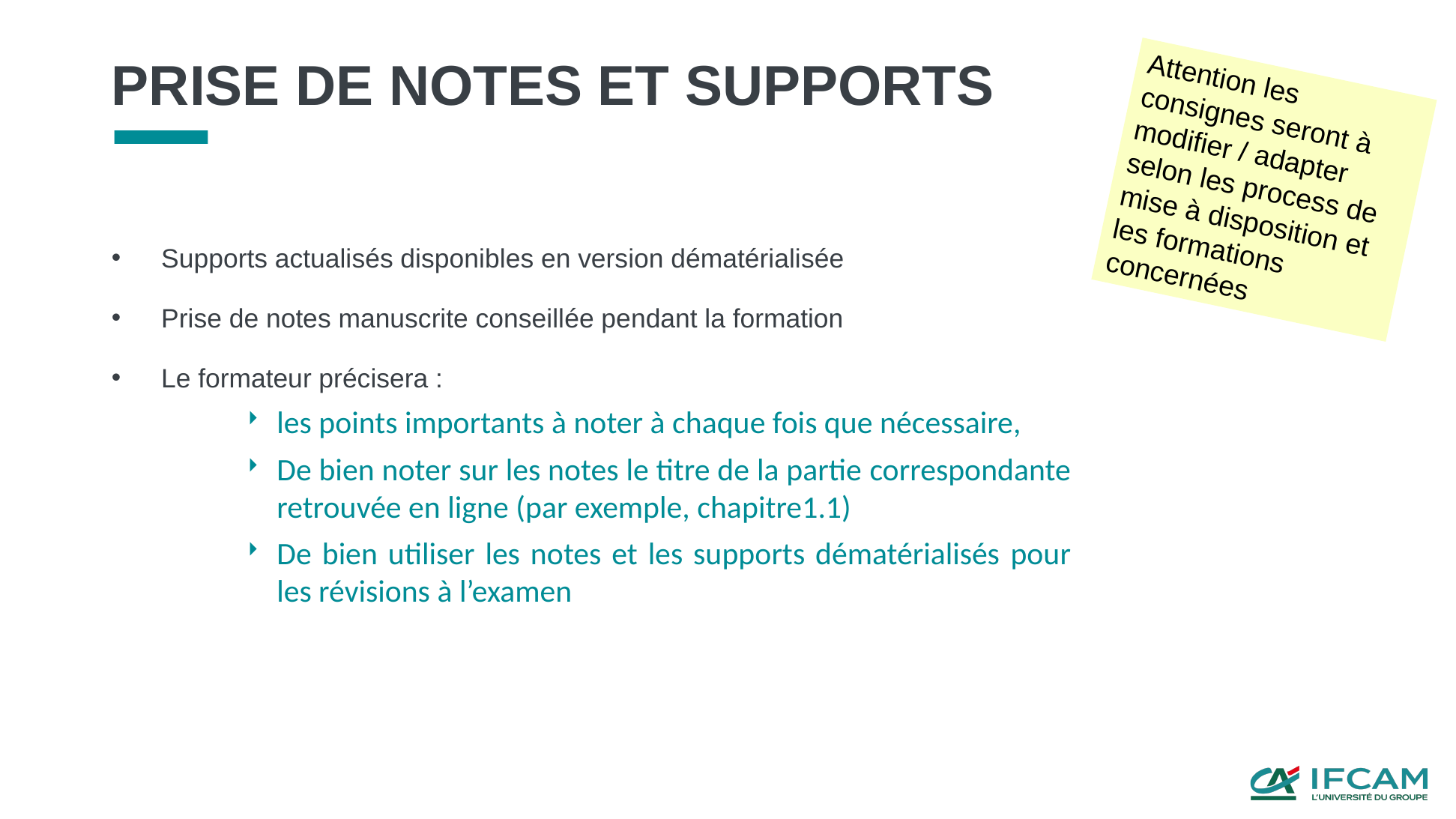

# PRISE DE NOTES ET SUPPORTS
Attention les consignes seront à modifier / adapter selon les process de mise à disposition et les formations concernées
Supports actualisés disponibles en version dématérialisée
Prise de notes manuscrite conseillée pendant la formation
Le formateur précisera :
les points importants à noter à chaque fois que nécessaire,
De bien noter sur les notes le titre de la partie correspondante retrouvée en ligne (par exemple, chapitre1.1)
De bien utiliser les notes et les supports dématérialisés pour les révisions à l’examen